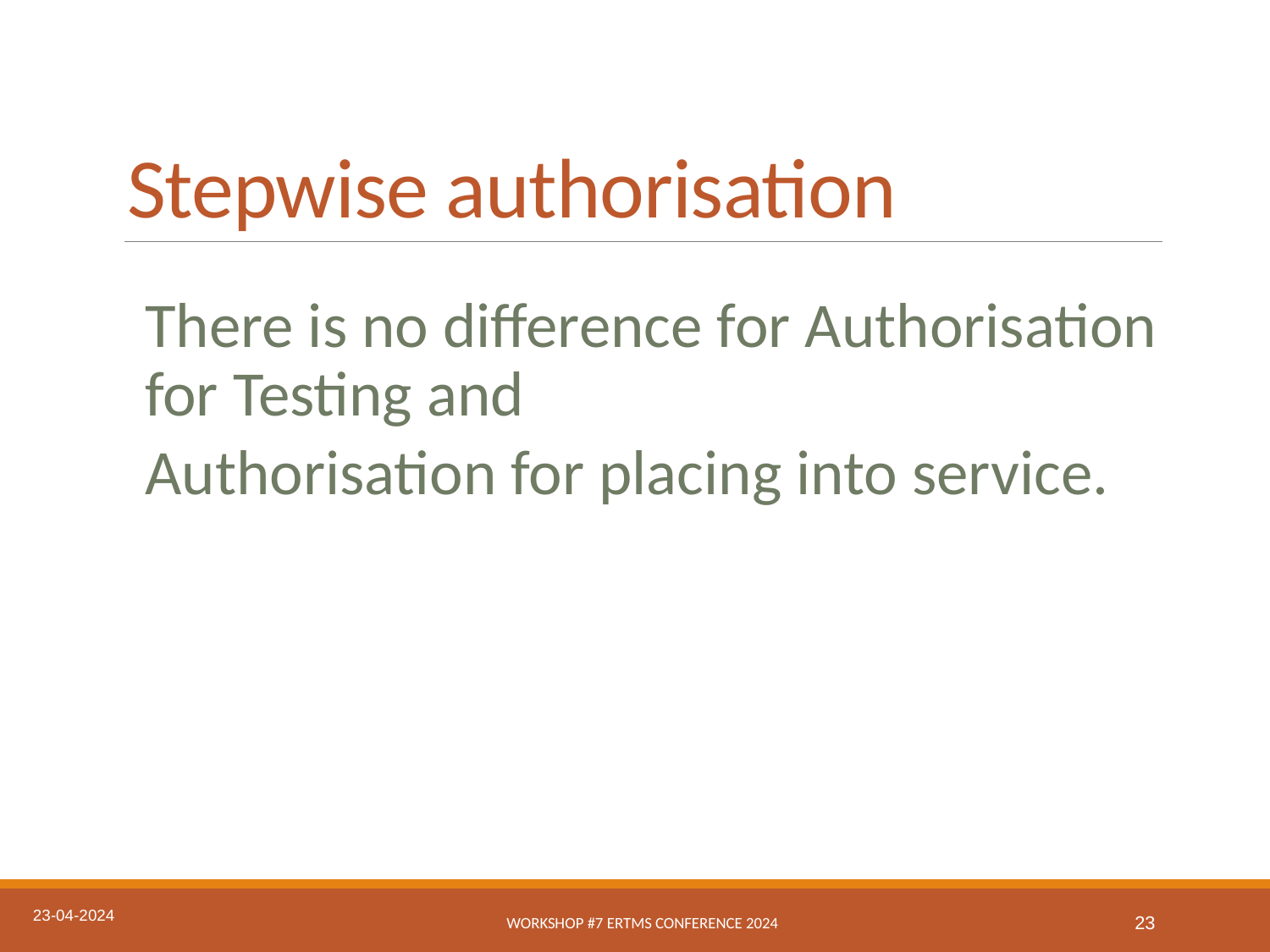

# Stepwise authorisation
There is no difference for Authorisation for Testing and
Authorisation for placing into service.
23-04-2024
Workshop #7 ERTMS conference 2024
23